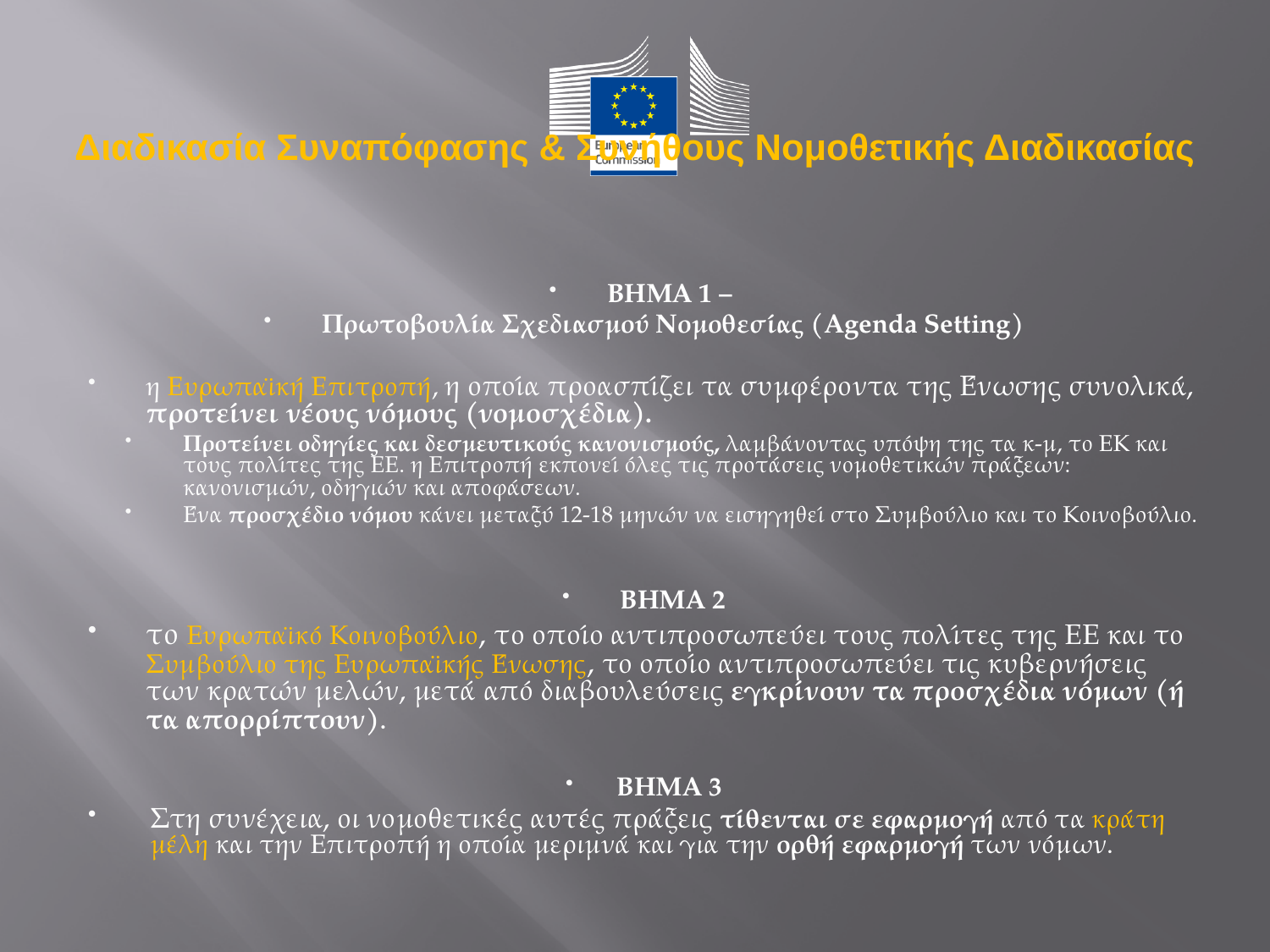

# Διαδικασία Συναπόφασης & Συνήθους Νομοθετικής Διαδικασίας

ΒΗΜΑ 1 –
Πρωτοβουλία Σχεδιασμού Νομοθεσίας (Agenda Setting)

η Ευρωπαϊκή Επιτροπή, η οποία προασπίζει τα συμφέροντα της Ένωσης συνολικά, προτείνει νέους νόμους (νομοσχέδια).
Προτείνει οδηγίες και δεσμευτικούς κανονισμούς, λαμβάνοντας υπόψη της τα κ-μ, το ΕΚ και τους πολίτες της ΕΕ. η Επιτροπή εκπονεί όλες τις προτάσεις νομοθετικών πράξεων: κανονισμών, οδηγιών και αποφάσεων.
Ένα προσχέδιο νόμου κάνει μεταξύ 12-18 μηνών να εισηγηθεί στο Συμβούλιο και το Κοινοβούλιο.

ΒΗΜΑ 2
το Ευρωπαϊκό Κοινοβούλιο, το οποίο αντιπροσωπεύει τους πολίτες της ΕΕ και το Συμβούλιο της Ευρωπαϊκής Ένωσης, το οποίο αντιπροσωπεύει τις κυβερνήσεις των κρατών μελών, μετά από διαβουλεύσεις εγκρίνουν τα προσχέδια νόμων (ή τα απορρίπτουν).

ΒΗΜΑ 3
Στη συνέχεια, οι νομοθετικές αυτές πράξεις τίθενται σε εφαρμογή από τα κράτη μέλη και την Επιτροπή η οποία μεριμνά και για την ορθή εφαρμογή των νόμων.